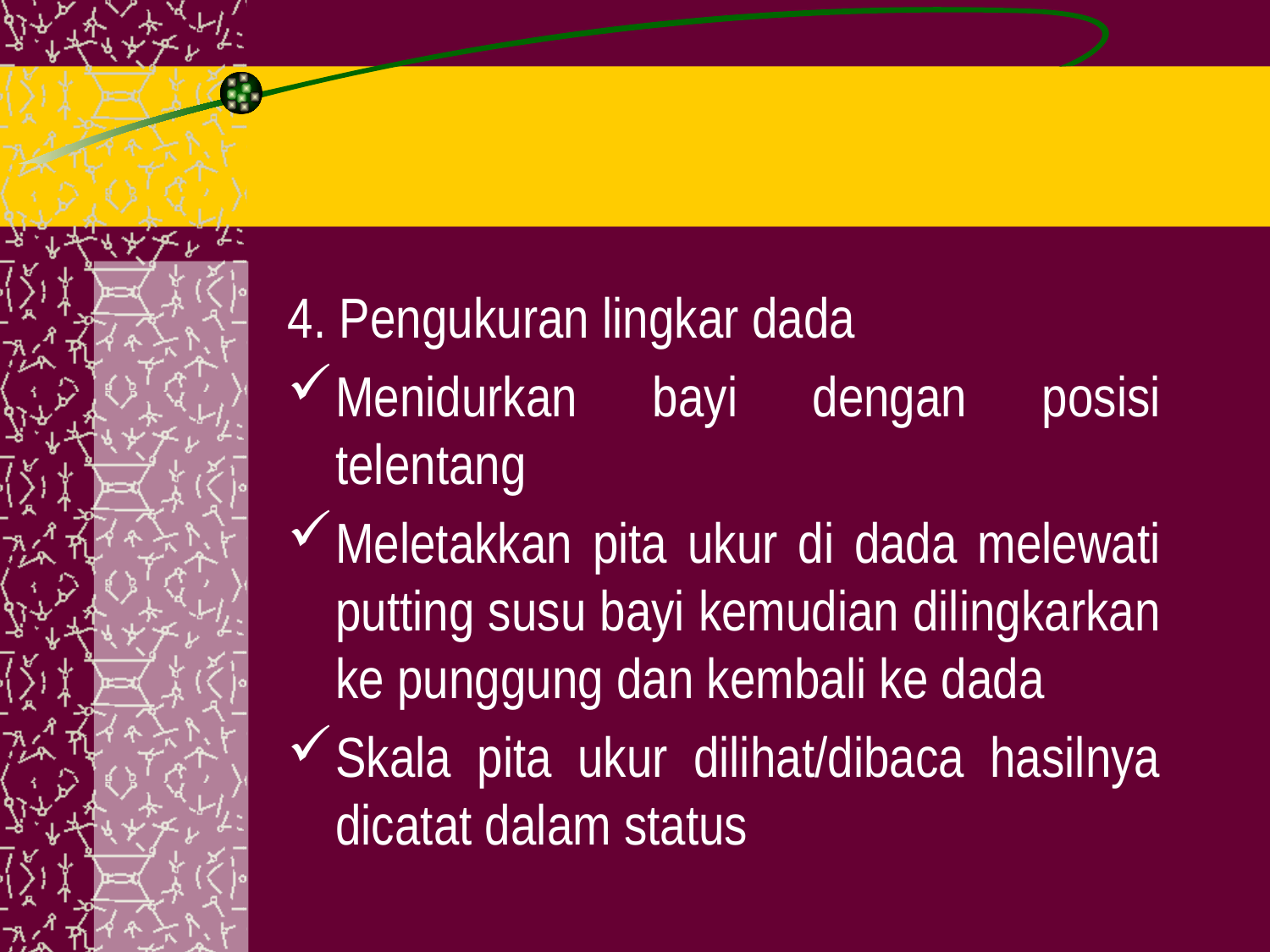

4. Pengukuran lingkar dada
Menidurkan bayi dengan posisi telentang
Meletakkan pita ukur di dada melewati putting susu bayi kemudian dilingkarkan ke punggung dan kembali ke dada
Skala pita ukur dilihat/dibaca hasilnya dicatat dalam status